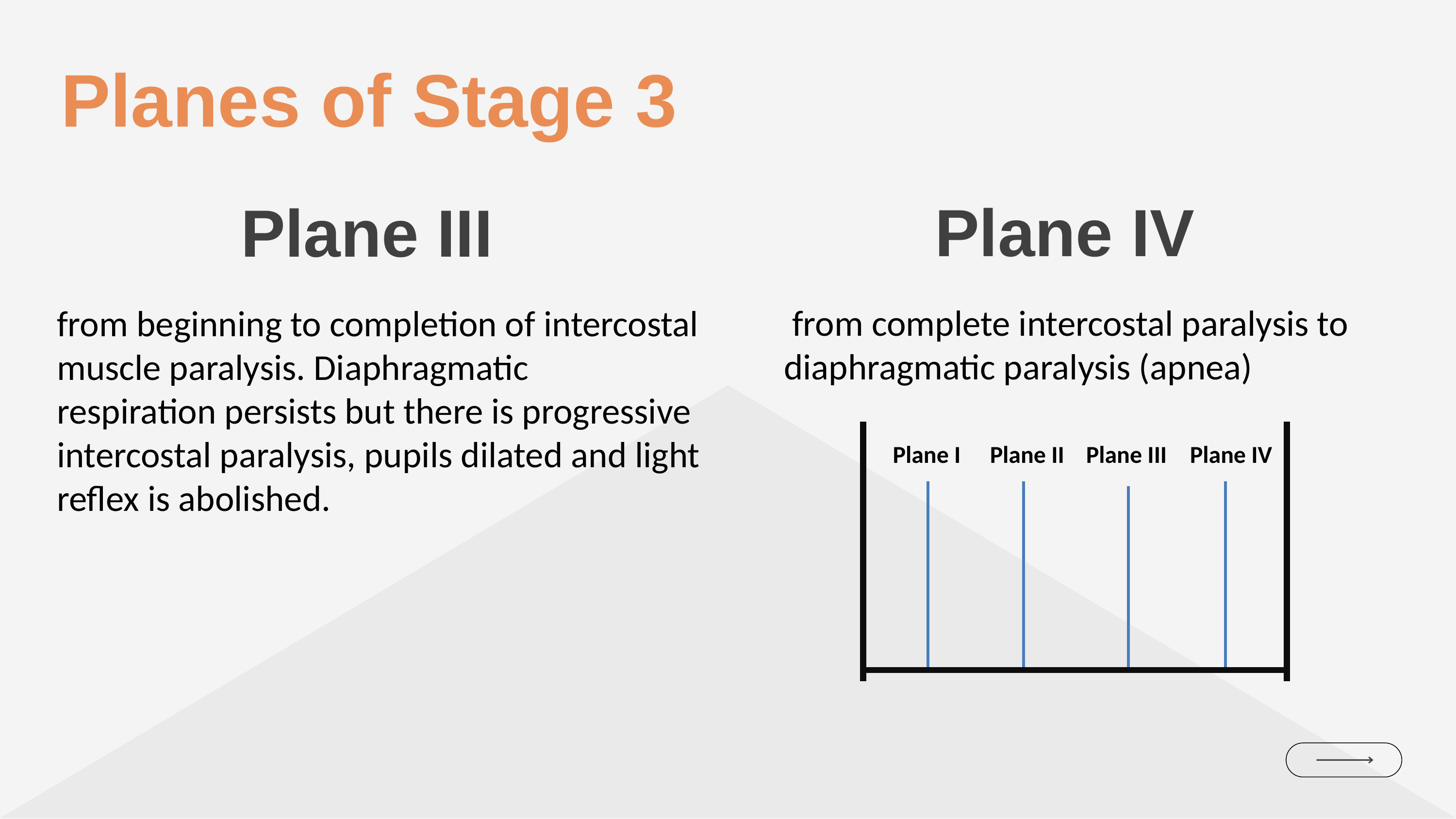

Planes of Stage 3
Plane IV
Plane III

 from complete intercostal paralysis to diaphragmatic paralysis (apnea)
from beginning to completion of intercostal muscle paralysis. Diaphragmatic
respiration persists but there is progressive intercostal paralysis, pupils dilated and light
reflex is abolished.

Plane I
Plane IV
Plane III
Plane II